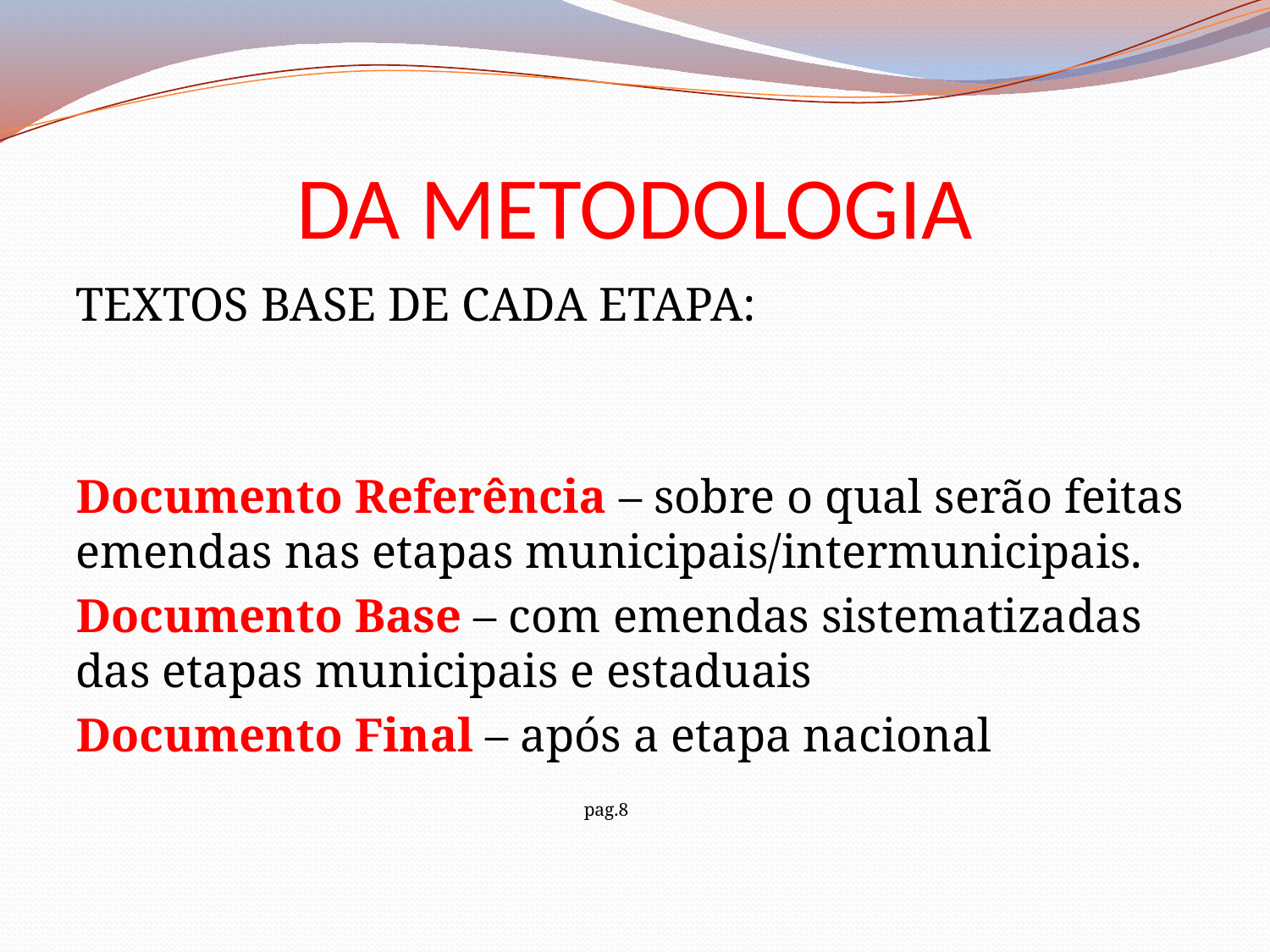

# DA METODOLOGIA
TEXTOS BASE DE CADA ETAPA:

Documento Referência – sobre o qual serão feitas emendas nas etapas municipais/intermunicipais.
Documento Base – com emendas sistematizadas das etapas municipais e estaduais
Documento Final – após a etapa nacional
				pag.8